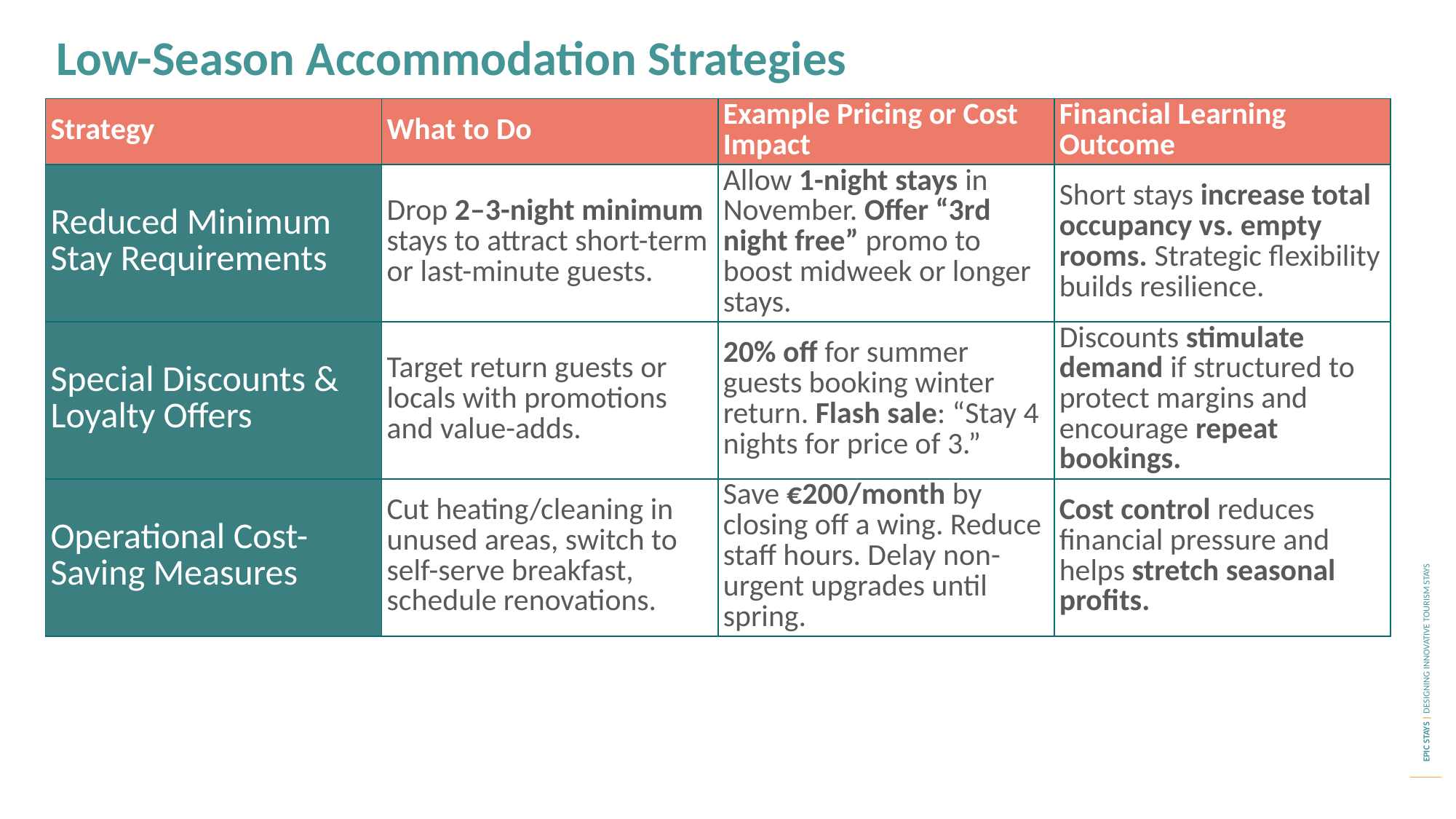

Low-Season Accommodation Strategies
| Strategy | What to Do | Example Pricing or Cost Impact | Financial Learning Outcome |
| --- | --- | --- | --- |
| Reduced Minimum Stay Requirements | Drop 2–3-night minimum stays to attract short-term or last-minute guests. | Allow 1-night stays in November. Offer “3rd night free” promo to boost midweek or longer stays. | Short stays increase total occupancy vs. empty rooms. Strategic flexibility builds resilience. |
| Special Discounts & Loyalty Offers | Target return guests or locals with promotions and value-adds. | 20% off for summer guests booking winter return. Flash sale: “Stay 4 nights for price of 3.” | Discounts stimulate demand if structured to protect margins and encourage repeat bookings. |
| Operational Cost-Saving Measures | Cut heating/cleaning in unused areas, switch to self-serve breakfast, schedule renovations. | Save €200/month by closing off a wing. Reduce staff hours. Delay non-urgent upgrades until spring. | Cost control reduces financial pressure and helps stretch seasonal profits. |